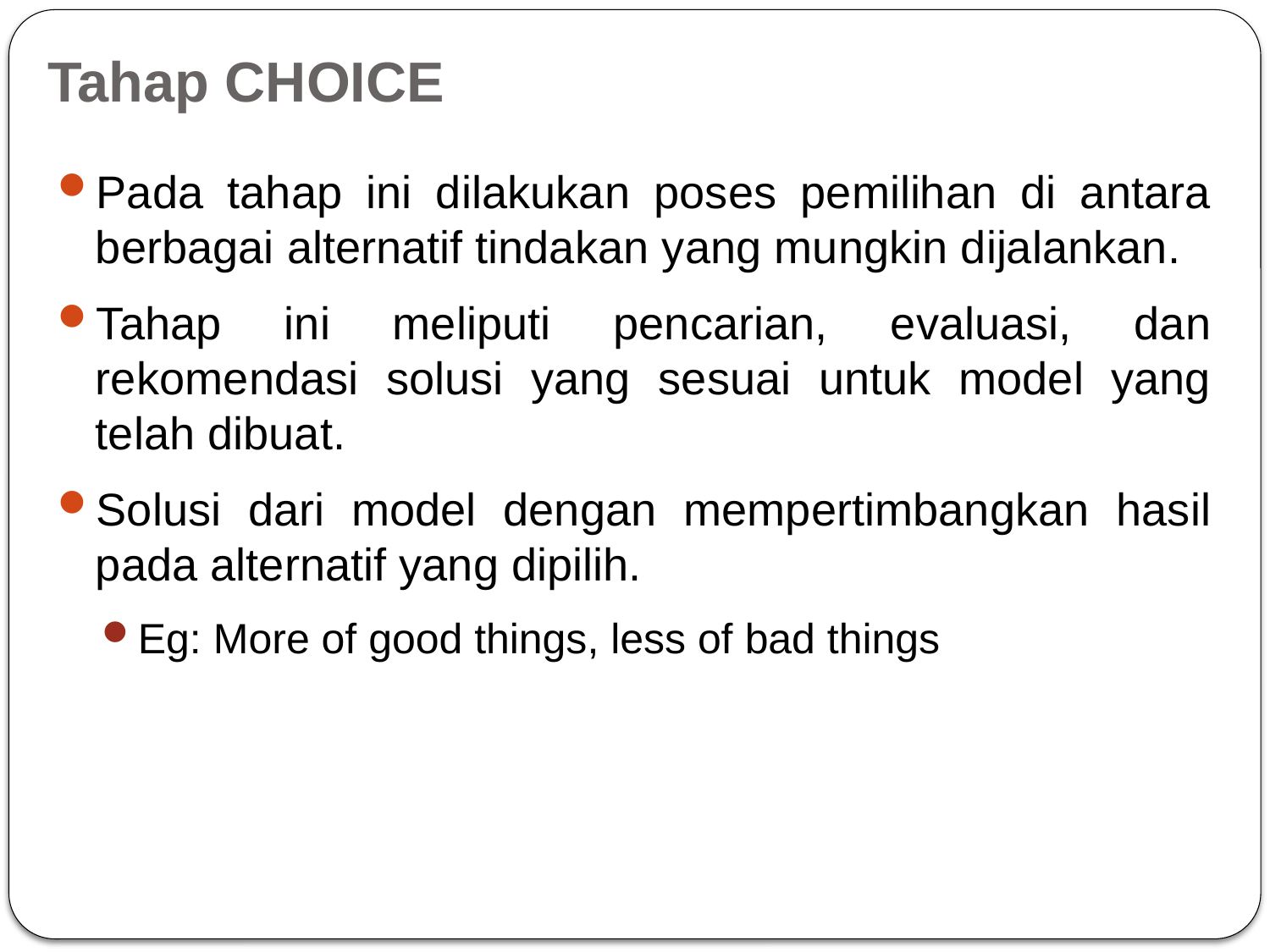

# Tahap CHOICE
Pada tahap ini dilakukan poses pemilihan di antara berbagai alternatif tindakan yang mungkin dijalankan.
Tahap ini meliputi pencarian, evaluasi, dan rekomendasi solusi yang sesuai untuk model yang telah dibuat.
Solusi dari model dengan mempertimbangkan hasil pada alternatif yang dipilih.
Eg: More of good things, less of bad things